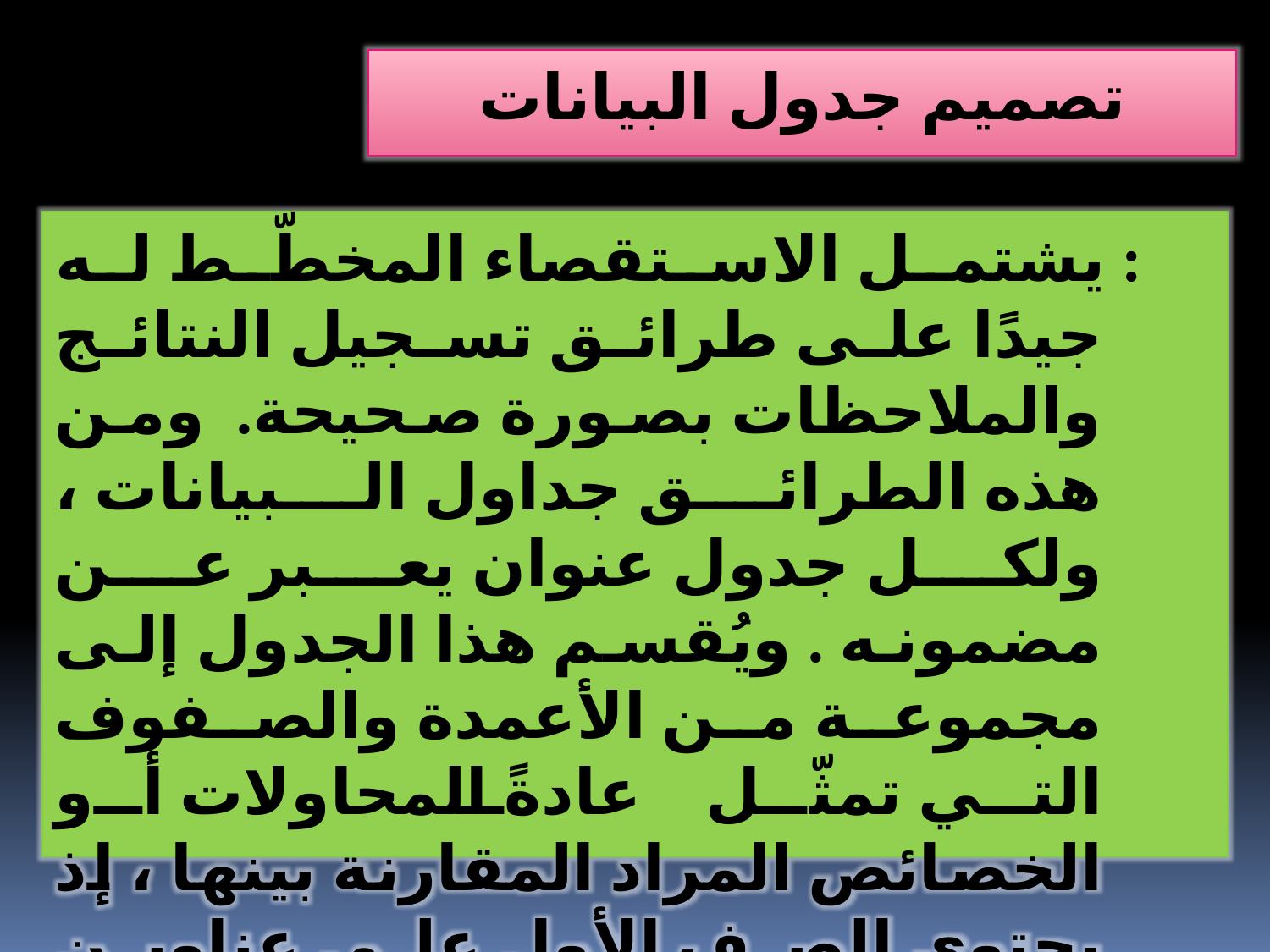

تصميم جدول البيانات
    : يشتمل الاستقصاء المخطّط له جيدًا على طرائق تسجيل النتائج والملاحظات بصورة صحيحة.  ومن هذه الطرائق جداول البيانات ، ولكل جدول عنوان يعبر عن مضمونه . ويُقسم هذا الجدول إلى مجموعة من الأعمدة والصفوف التي تمثّل عادةً المحاولات أو الخصائص المراد المقارنة بينها ، إذ يحتوي الصف الأول على عناوين الأعمدة، ويحدّد العمود الأول ما يمثله كلّ صف لخاصية ما.